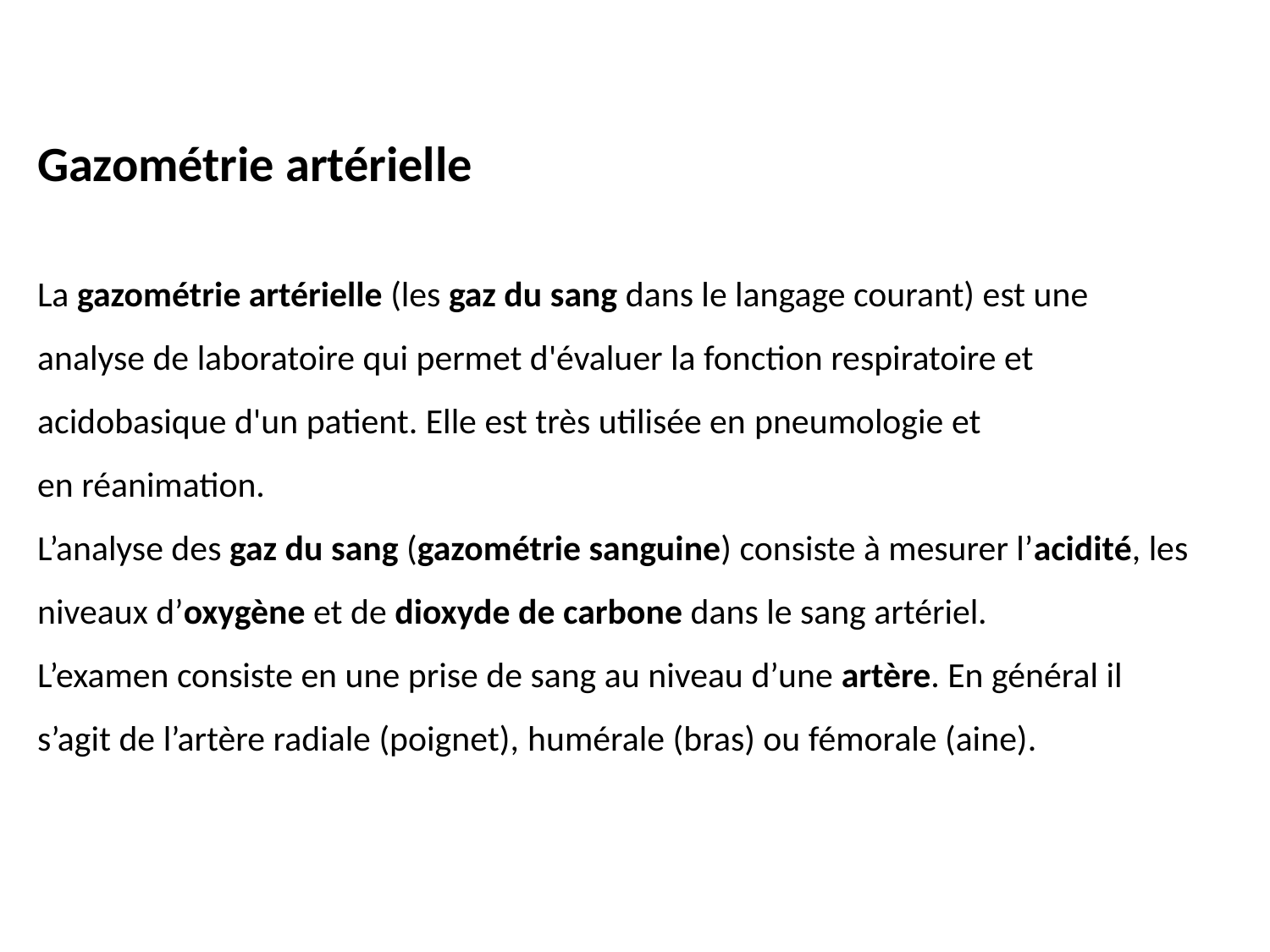

Gazométrie artérielle

La gazométrie artérielle (les gaz du sang dans le langage courant) est une analyse de laboratoire qui permet d'évaluer la fonction respiratoire et acidobasique d'un patient. Elle est très utilisée en pneumologie et en réanimation.
L’analyse des gaz du sang (gazométrie sanguine) consiste à mesurer l’acidité, les niveaux d’oxygène et de dioxyde de carbone dans le sang artériel.
L’examen consiste en une prise de sang au niveau d’une artère. En général il s’agit de l’artère radiale (poignet), humérale (bras) ou fémorale (aine).